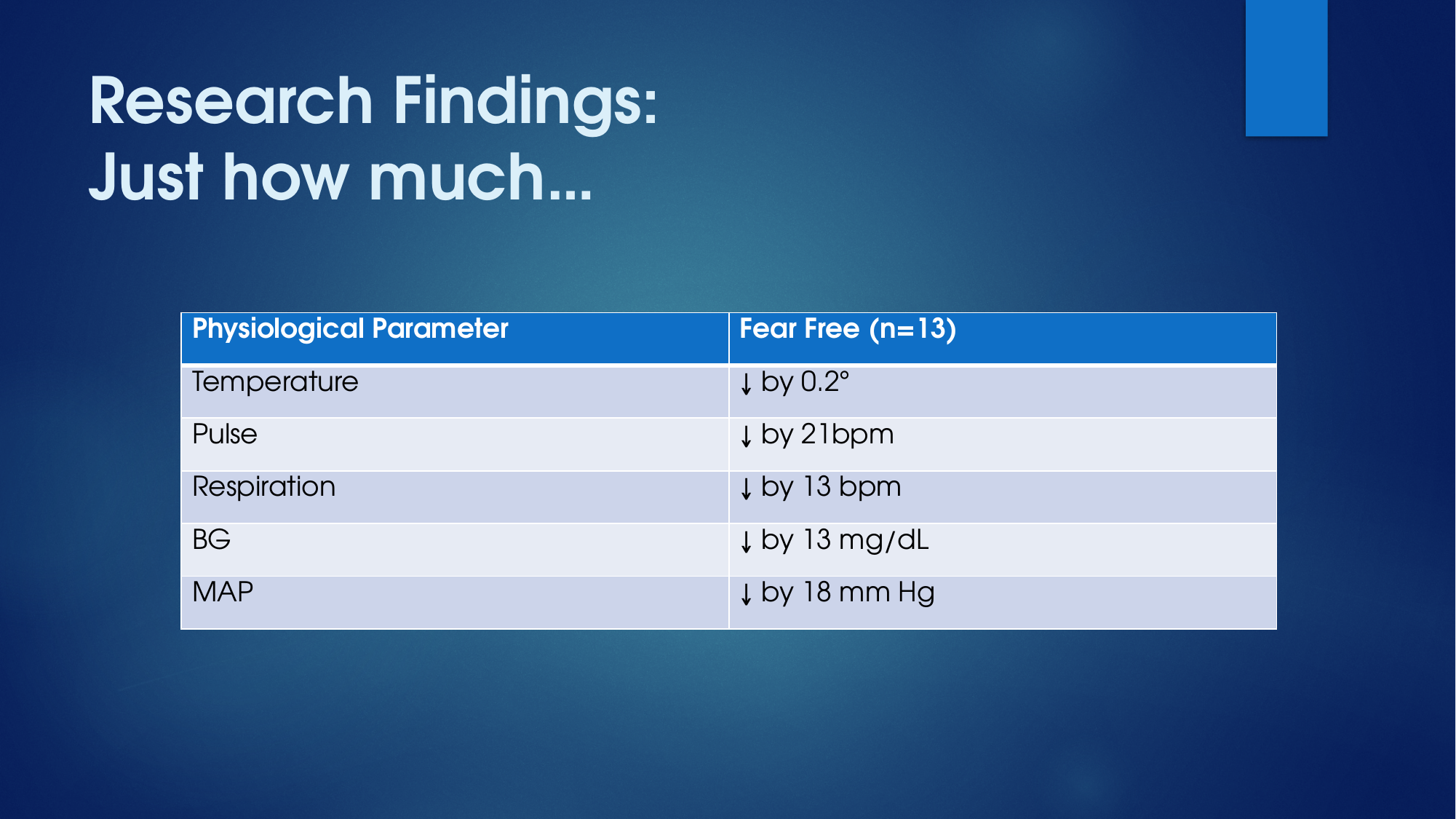

# Research Findings: Just how much…
| Physiological Parameter | Fear Free (n=13) |
| --- | --- |
| Temperature | ↓ by 0.2° |
| Pulse | ↓ by 21bpm |
| Respiration | ↓ by 13 bpm |
| BG | ↓ by 13 mg/dL |
| MAP | ↓ by 18 mm Hg |